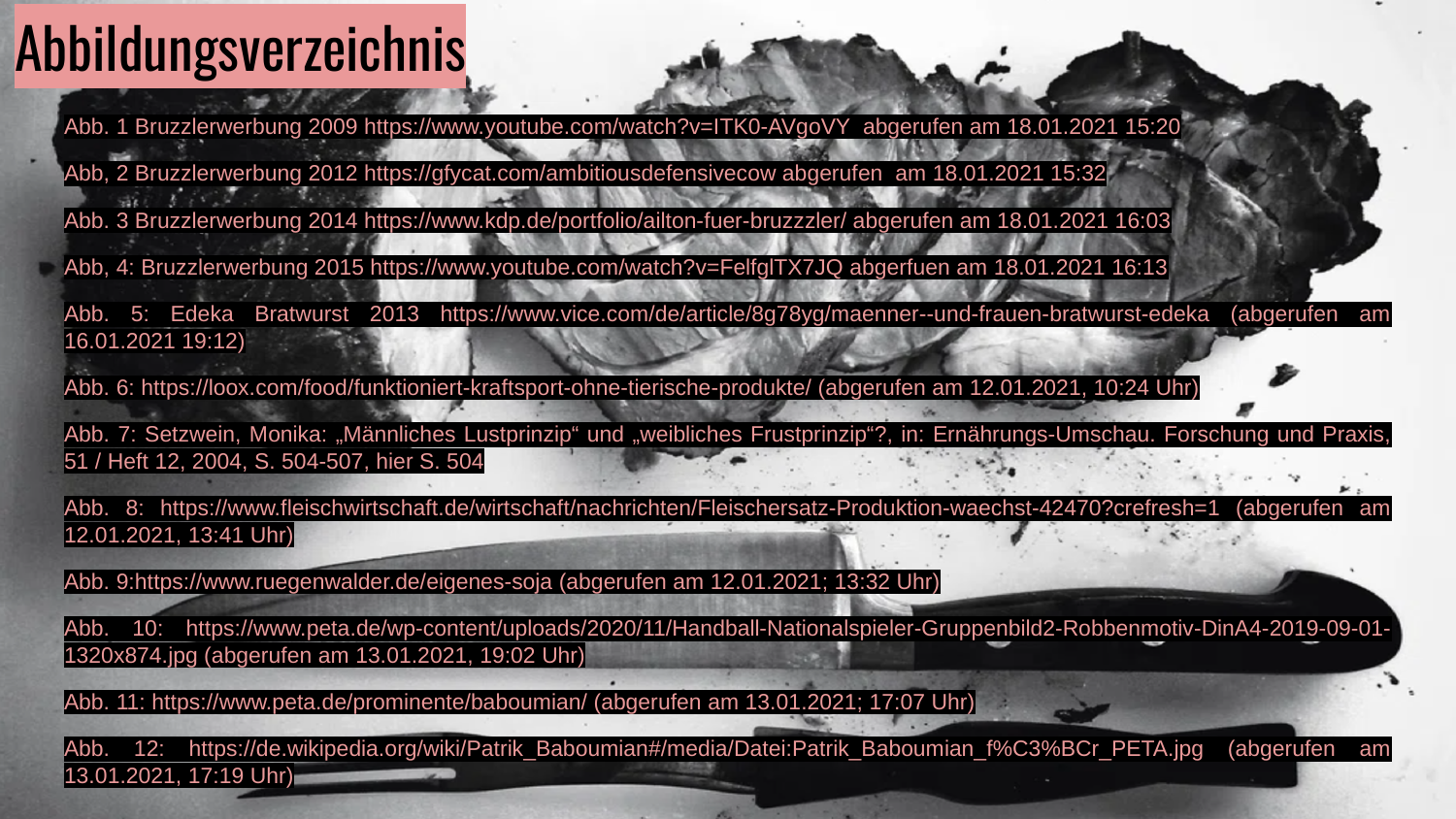

# Abbildungsverzeichnis
Abb. 1 Bruzzlerwerbung 2009 https://www.youtube.com/watch?v=ITK0-AVgoVY  abgerufen am 18.01.2021 15:20
Abb, 2 Bruzzlerwerbung 2012 https://gfycat.com/ambitiousdefensivecow abgerufen  am 18.01.2021 15:32
Abb. 3 Bruzzlerwerbung 2014 https://www.kdp.de/portfolio/ailton-fuer-bruzzzler/ abgerufen am 18.01.2021 16:03
Abb, 4: Bruzzlerwerbung 2015 https://www.youtube.com/watch?v=FelfglTX7JQ abgerfuen am 18.01.2021 16:13
Abb. 5: Edeka Bratwurst 2013 https://www.vice.com/de/article/8g78yg/maenner--und-frauen-bratwurst-edeka (abgerufen am 16.01.2021 19:12)
Abb. 6: https://loox.com/food/funktioniert-kraftsport-ohne-tierische-produkte/ (abgerufen am 12.01.2021, 10:24 Uhr)
Abb. 7: Setzwein, Monika: „Männliches Lustprinzip“ und „weibliches Frustprinzip“?, in: Ernährungs-Umschau. Forschung und Praxis, 51 / Heft 12, 2004, S. 504-507, hier S. 504
Abb. 8: https://www.fleischwirtschaft.de/wirtschaft/nachrichten/Fleischersatz-Produktion-waechst-42470?crefresh=1 (abgerufen am 12.01.2021, 13:41 Uhr)
Abb. 9:https://www.ruegenwalder.de/eigenes-soja (abgerufen am 12.01.2021; 13:32 Uhr)
Abb. 10: https://www.peta.de/wp-content/uploads/2020/11/Handball-Nationalspieler-Gruppenbild2-Robbenmotiv-DinA4-2019-09-01-1320x874.jpg (abgerufen am 13.01.2021, 19:02 Uhr)
Abb. 11: https://www.peta.de/prominente/baboumian/ (abgerufen am 13.01.2021; 17:07 Uhr)
Abb. 12: https://de.wikipedia.org/wiki/Patrik_Baboumian#/media/Datei:Patrik_Baboumian_f%C3%BCr_PETA.jpg (abgerufen am 13.01.2021, 17:19 Uhr)